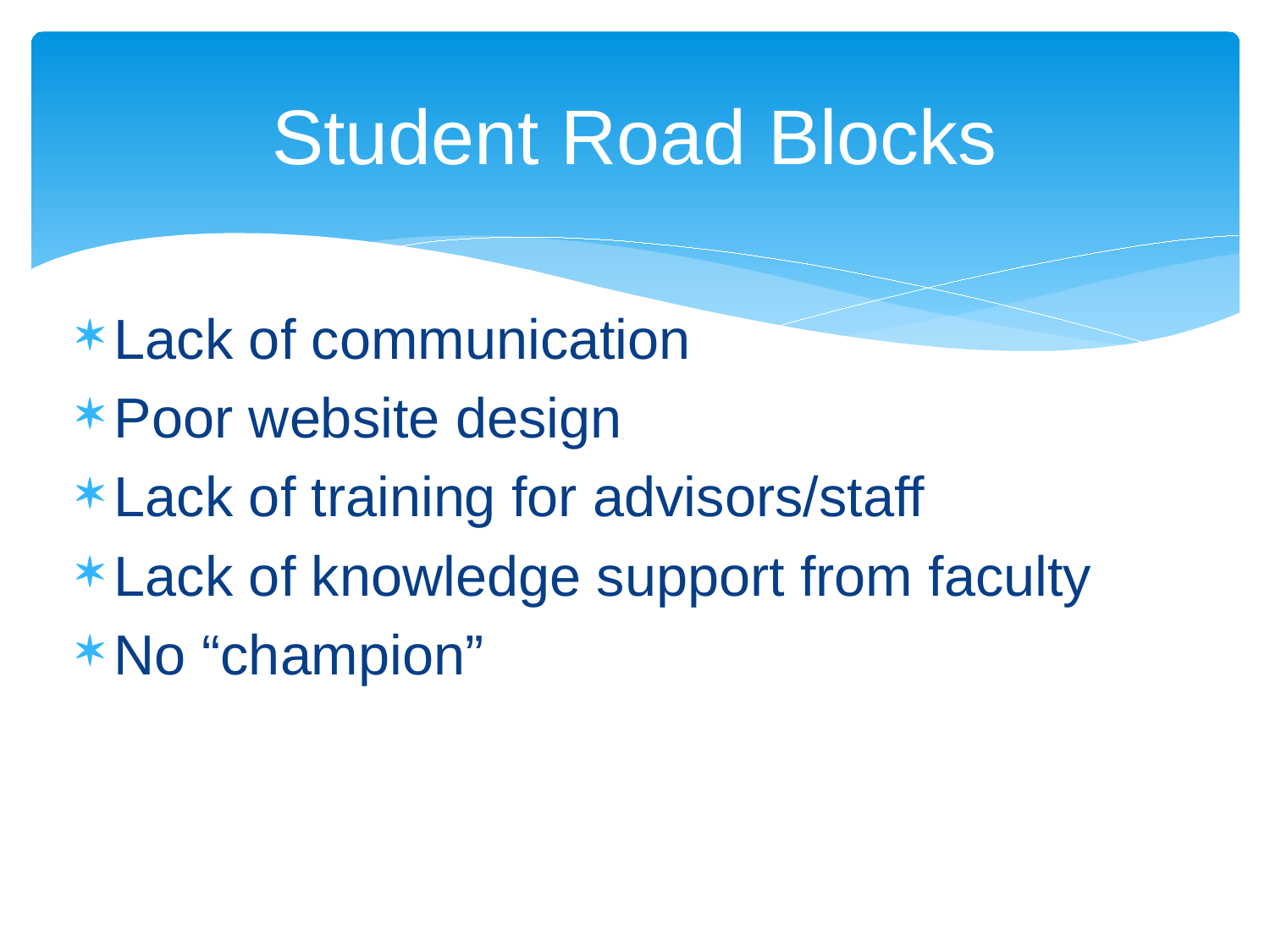

# Student Road Blocks
Lack of communication
Poor website design
Lack of training for advisors/staff
Lack of knowledge support from faculty
No “champion”